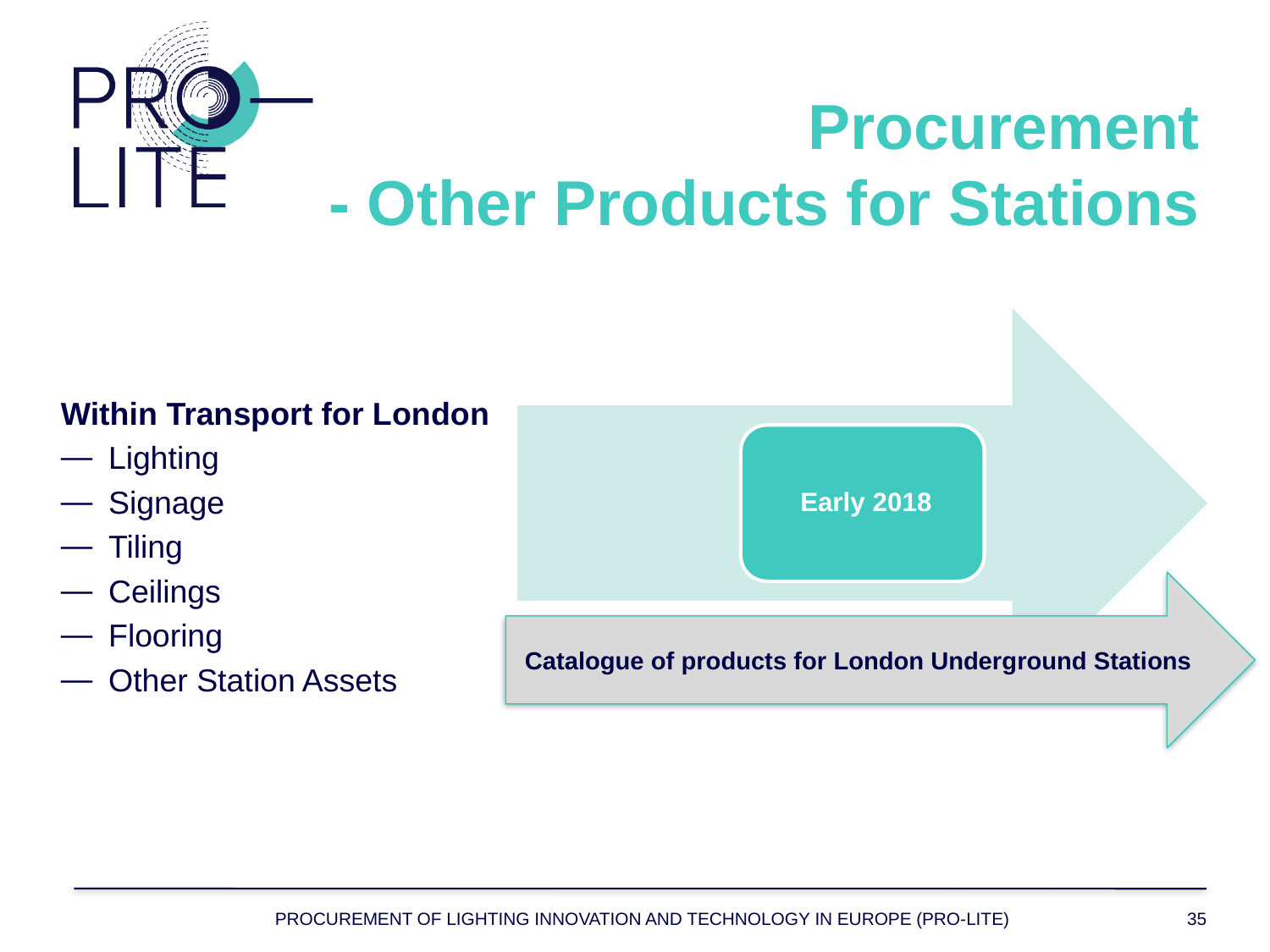

Procurement
- Other Products for Stations

Within Transport for London
Lighting
Signage
Tiling
Ceilings
Flooring
Other Station Assets

Early 2018
Catalogue of products for London Underground Stations
Procurement of Lighting Innovation and Technology in Europe (PRO-LITE)
35